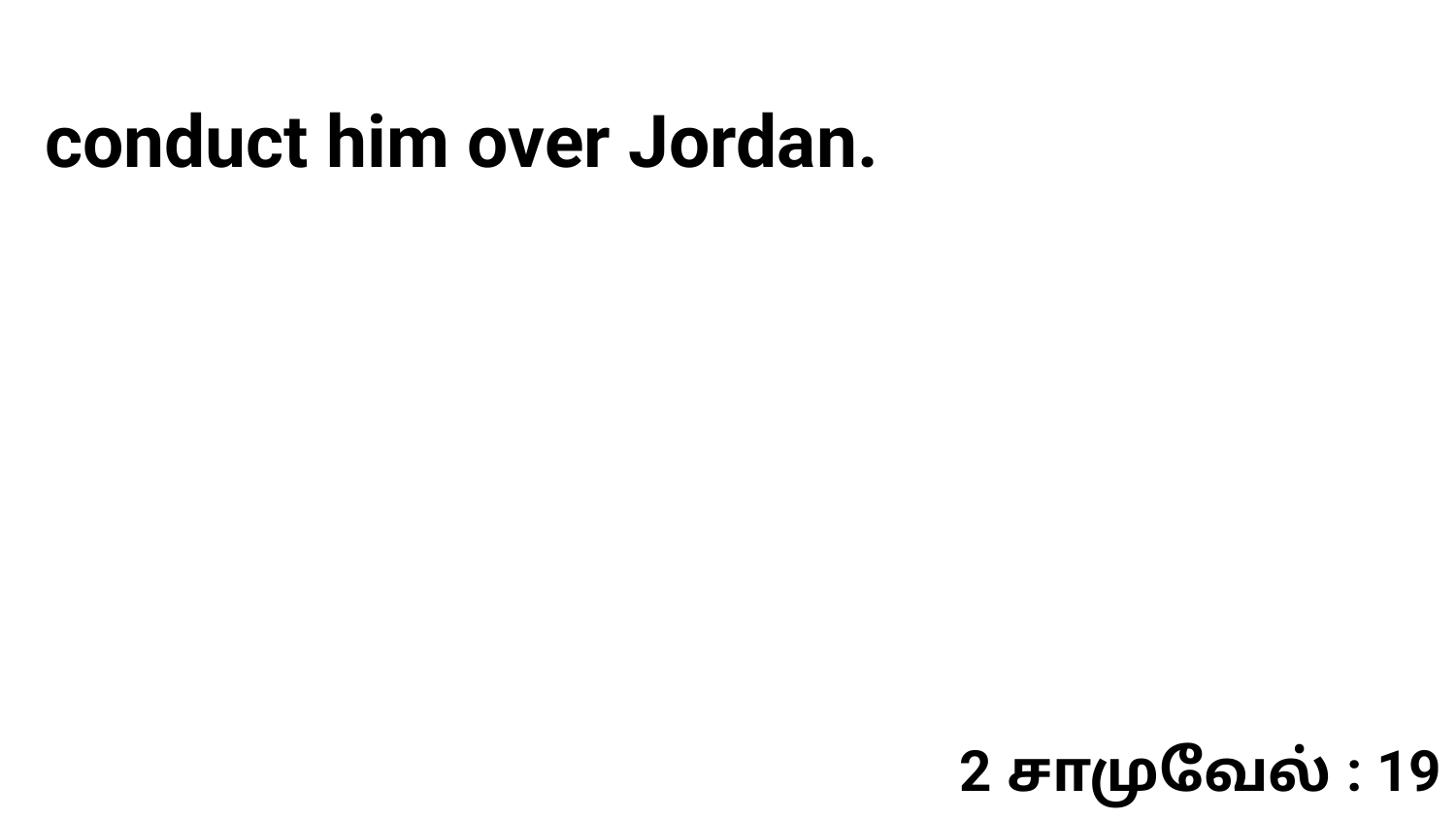

conduct him over Jordan.
2 சாமுவேல் : 19